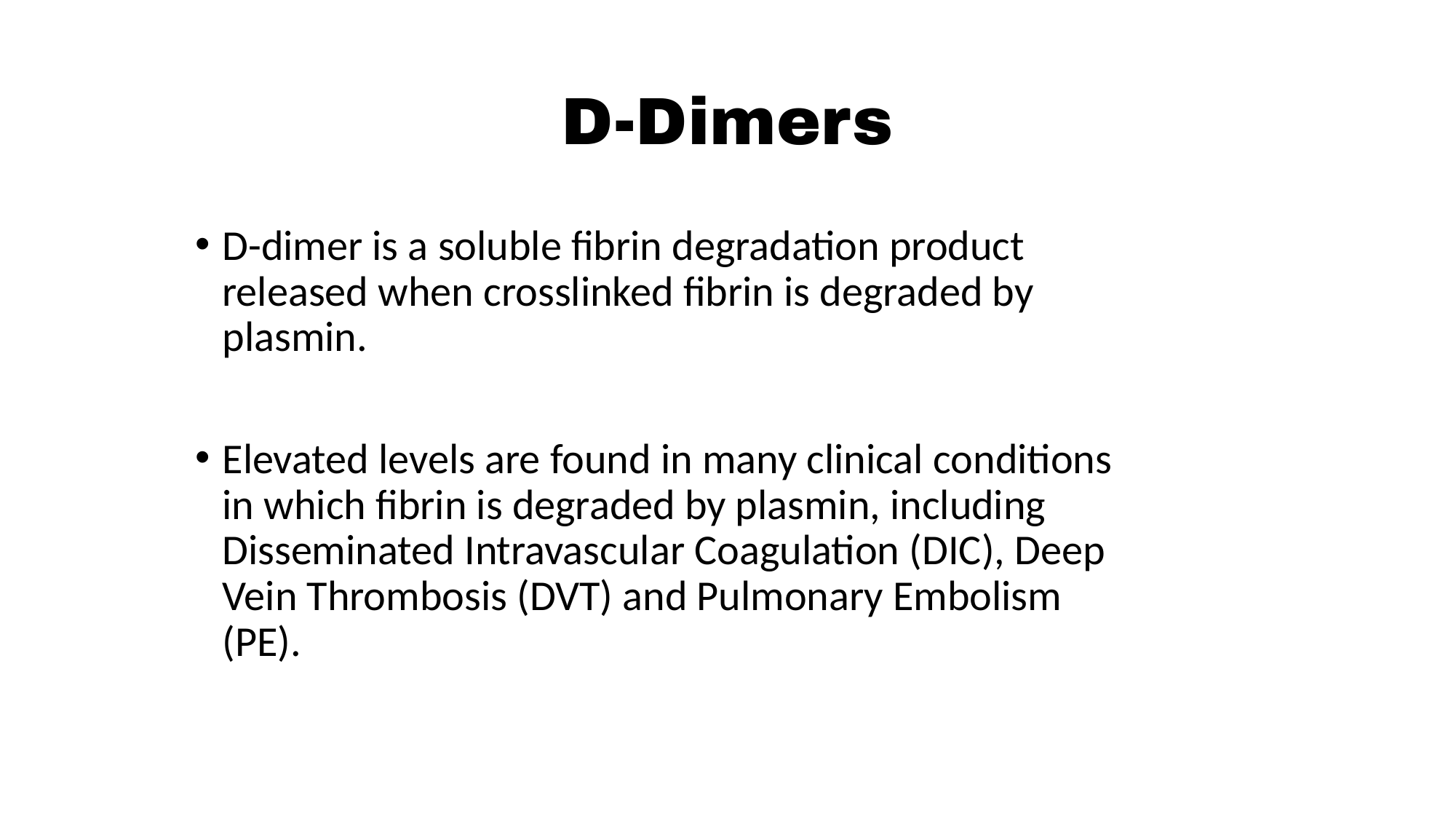

# D-Dimers
D-dimer is a soluble fibrin degradation product released when crosslinked fibrin is degraded by plasmin.

Elevated levels are found in many clinical conditions in which fibrin is degraded by plasmin, including Disseminated Intravascular Coagulation (DIC), Deep Vein Thrombosis (DVT) and Pulmonary Embolism (PE).